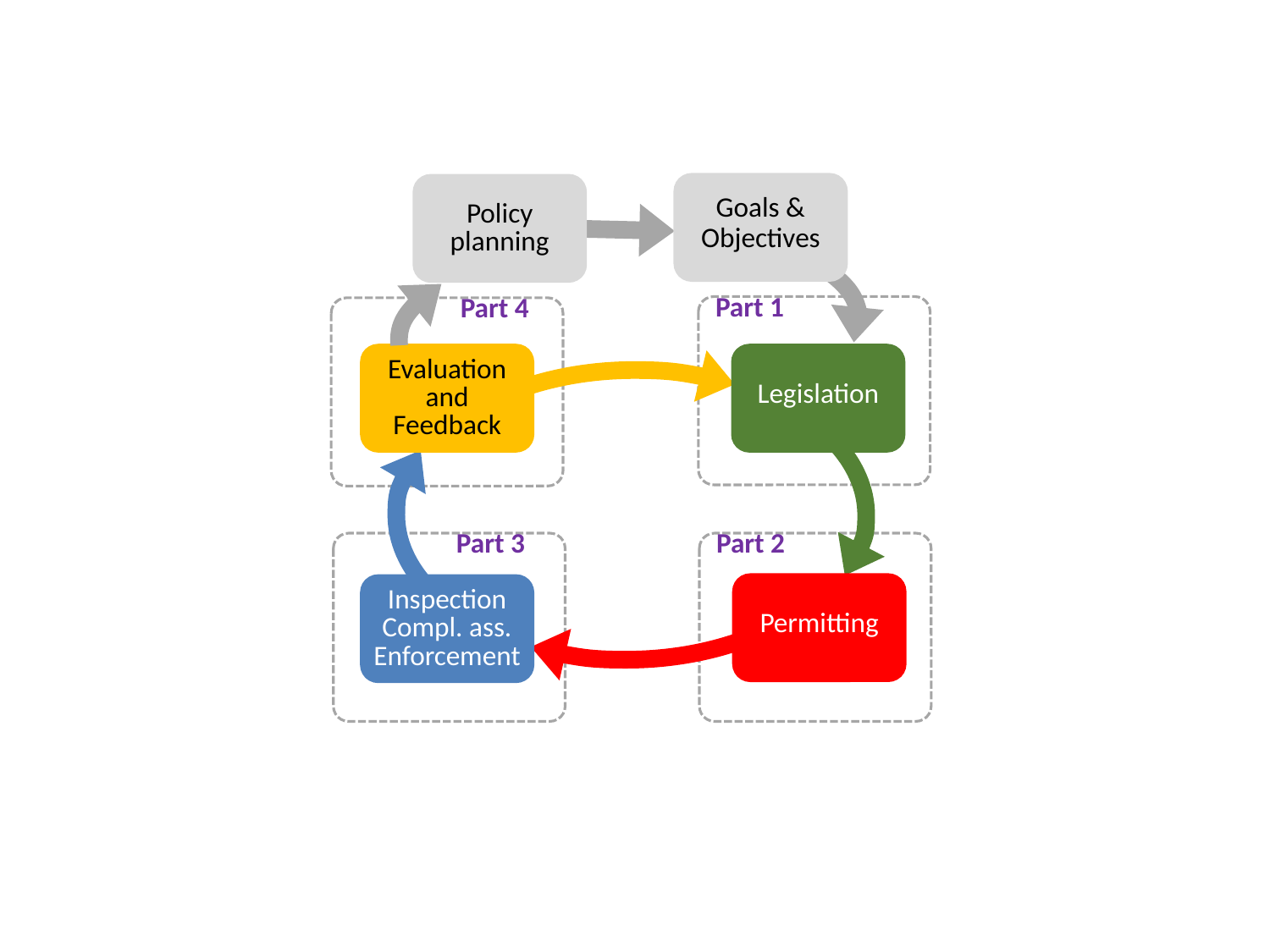

Goals &
Objectives
Policy planning

Evaluation and
Feedback

Permitting
Inspection Compl. ass.
Enforcement
Legislation
Part 1
               Part 4
             Part 3
Part 2